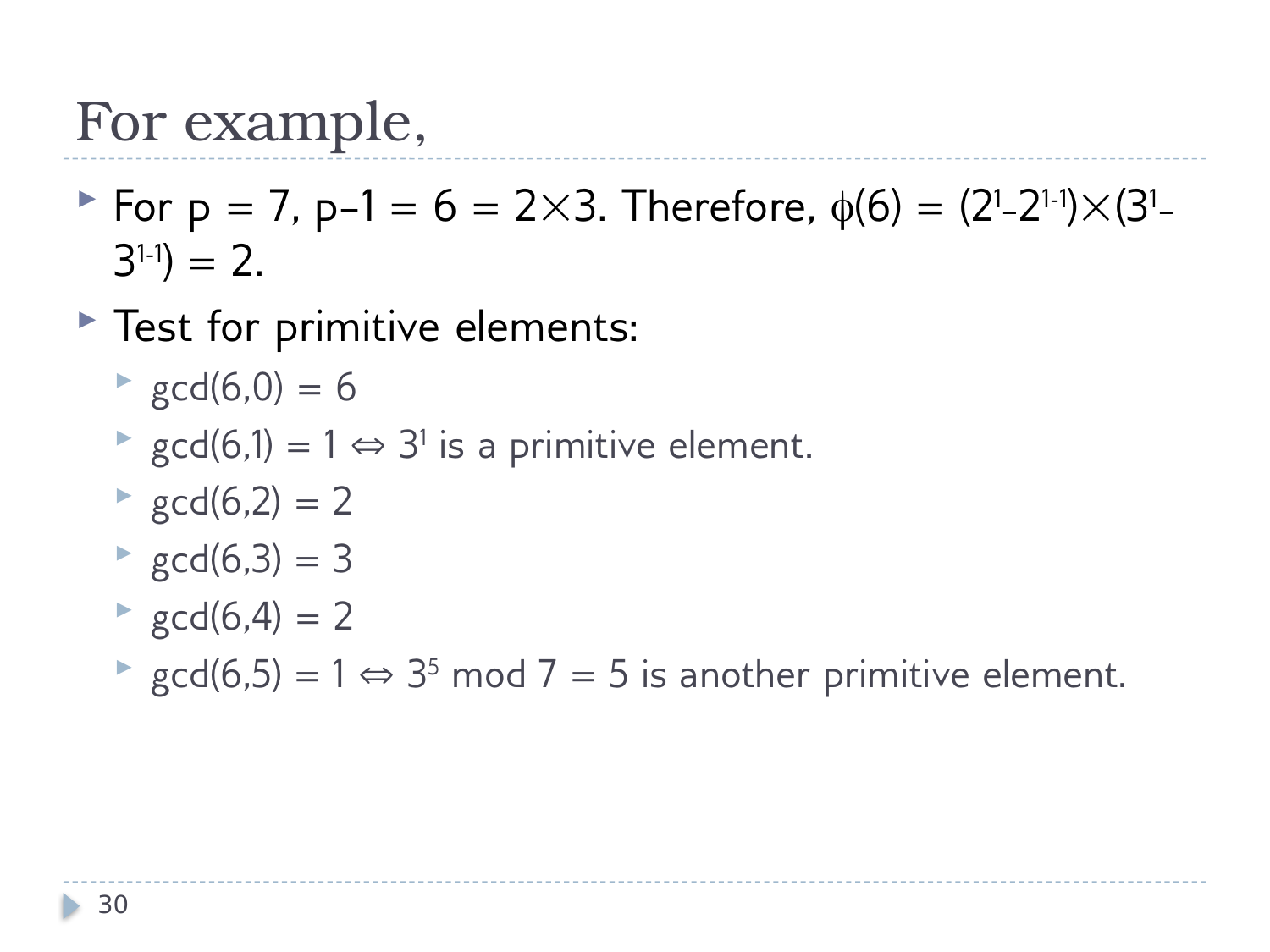

# For example,
For p = 7, p–1 = 6 = 2×3. Therefore, φ(6) = (21–21-1)×(31–31-1) = 2.
Test for primitive elements:
gcd(6,0) = 6
gcd(6,1) = 1 ⇔ 31 is a primitive element.
gcd(6,2) = 2
gcd(6,3) = 3
gcd(6,4) = 2
gcd(6,5) = 1 ⇔ 35 mod 7 = 5 is another primitive element.
30